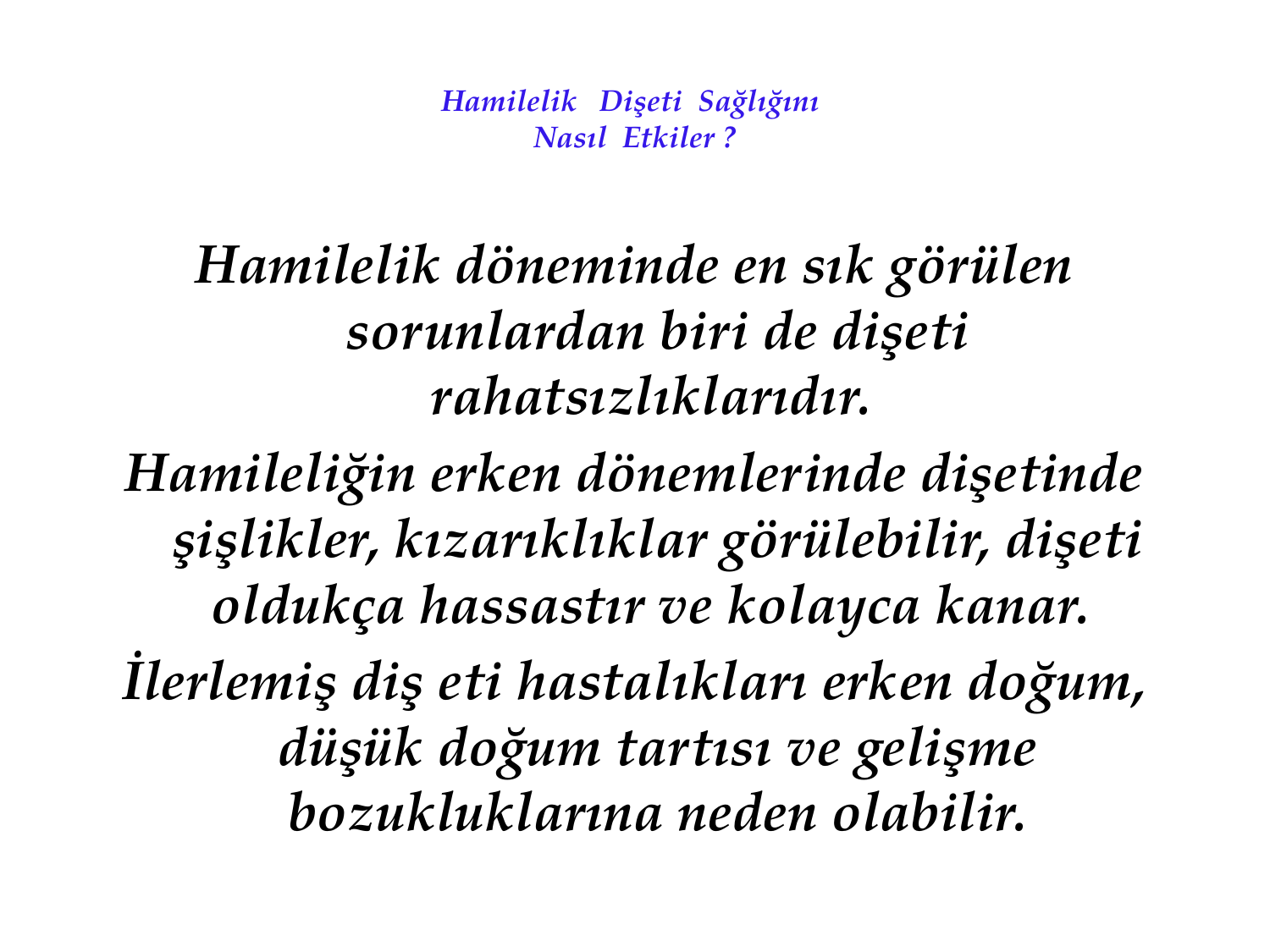

# Hamilelik   Dişeti  Sağlığını Nasıl  Etkiler ?
Hamilelik döneminde en sık görülen sorunlardan biri de dişeti rahatsızlıklarıdır.
Hamileliğin erken dönemlerinde dişetinde şişlikler, kızarıklıklar görülebilir, dişeti oldukça hassastır ve kolayca kanar.
İlerlemiş diş eti hastalıkları erken doğum, düşük doğum tartısı ve gelişme bozukluklarına neden olabilir.